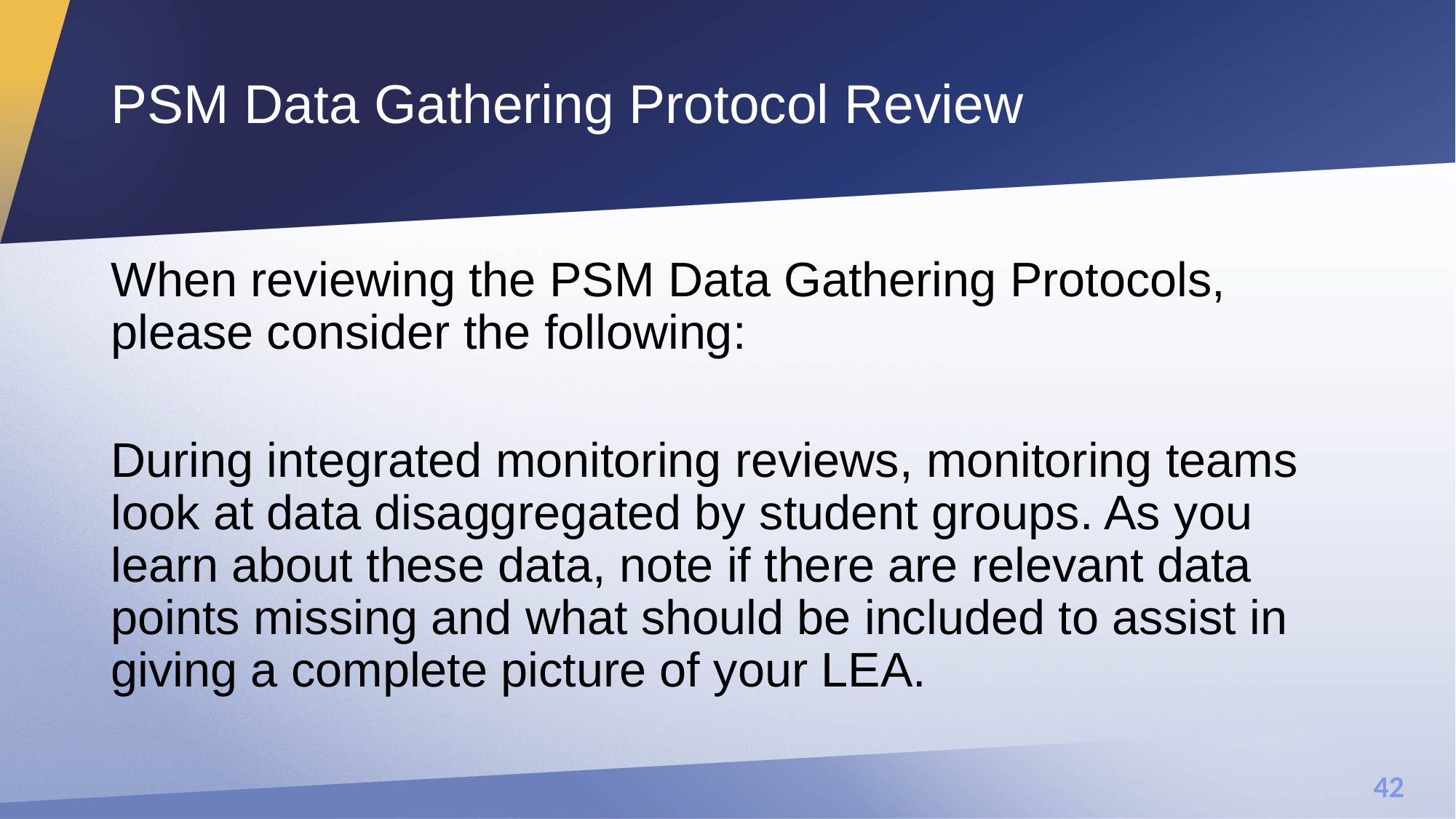

# PSM Data Gathering Protocol Review
When reviewing the PSM Data Gathering Protocols, please consider the following:

During integrated monitoring reviews, monitoring teams look at data disaggregated by student groups. As you learn about these data, note if there are relevant data points missing and what should be included to assist in giving a complete picture of your LEA.